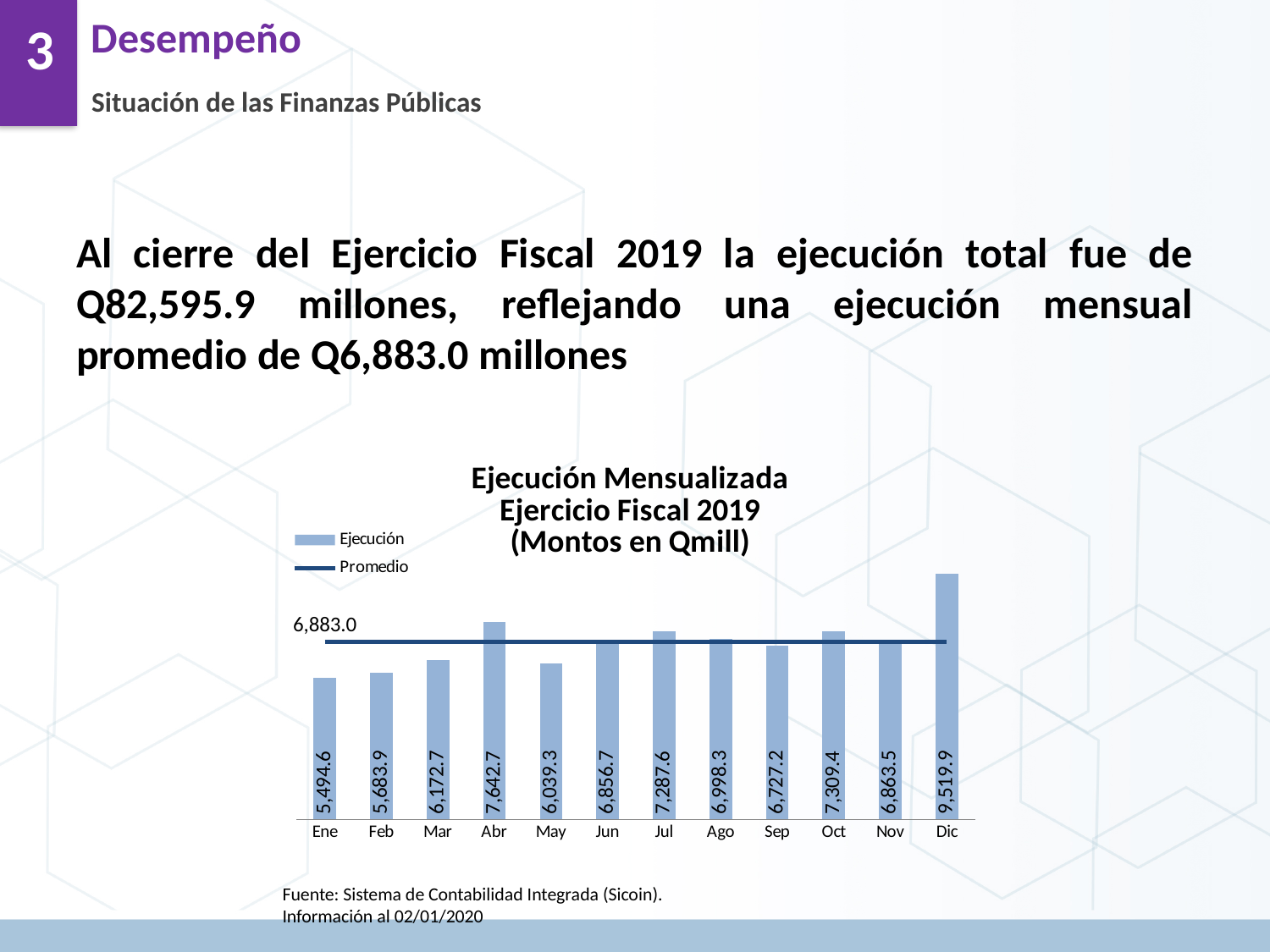

Desempeño
3
Situación de las Finanzas Públicas
# Al cierre del Ejercicio Fiscal 2019 la ejecución total fue de Q82,595.9 millones, reflejando una ejecución mensual promedio de Q6,883.0 millones

### Chart: Ejecución Mensualizada
Ejercicio Fiscal 2019
(Montos en Qmill)

| Category | Ejecución | Promedio |
|---|---|---|
| Ene | 5494.62302837 | 6882.989447770833 |
| Feb | 5683.88404118 | 6882.989447770833 |
| Mar | 6172.705805760001 | 6882.989447770833 |
| Abr | 7642.74137188 | 6882.989447770833 |
| May | 6039.34935639 | 6882.989447770833 |
| Jun | 6856.725858180001 | 6882.989447770833 |
| Jul | 7287.615595140001 | 6882.989447770833 |
| Ago | 6998.28466374 | 6882.989447770833 |
| Sep | 6727.18572694 | 6882.989447770833 |
| Oct | 7309.365403270001 | 6882.989447770833 |
| Nov | 6863.48393813 | 6882.989447770833 |
| Dic | 9519.90858427 | 6882.989447770833 |
Fuente: Sistema de Contabilidad Integrada (Sicoin).
Información al 02/01/2020